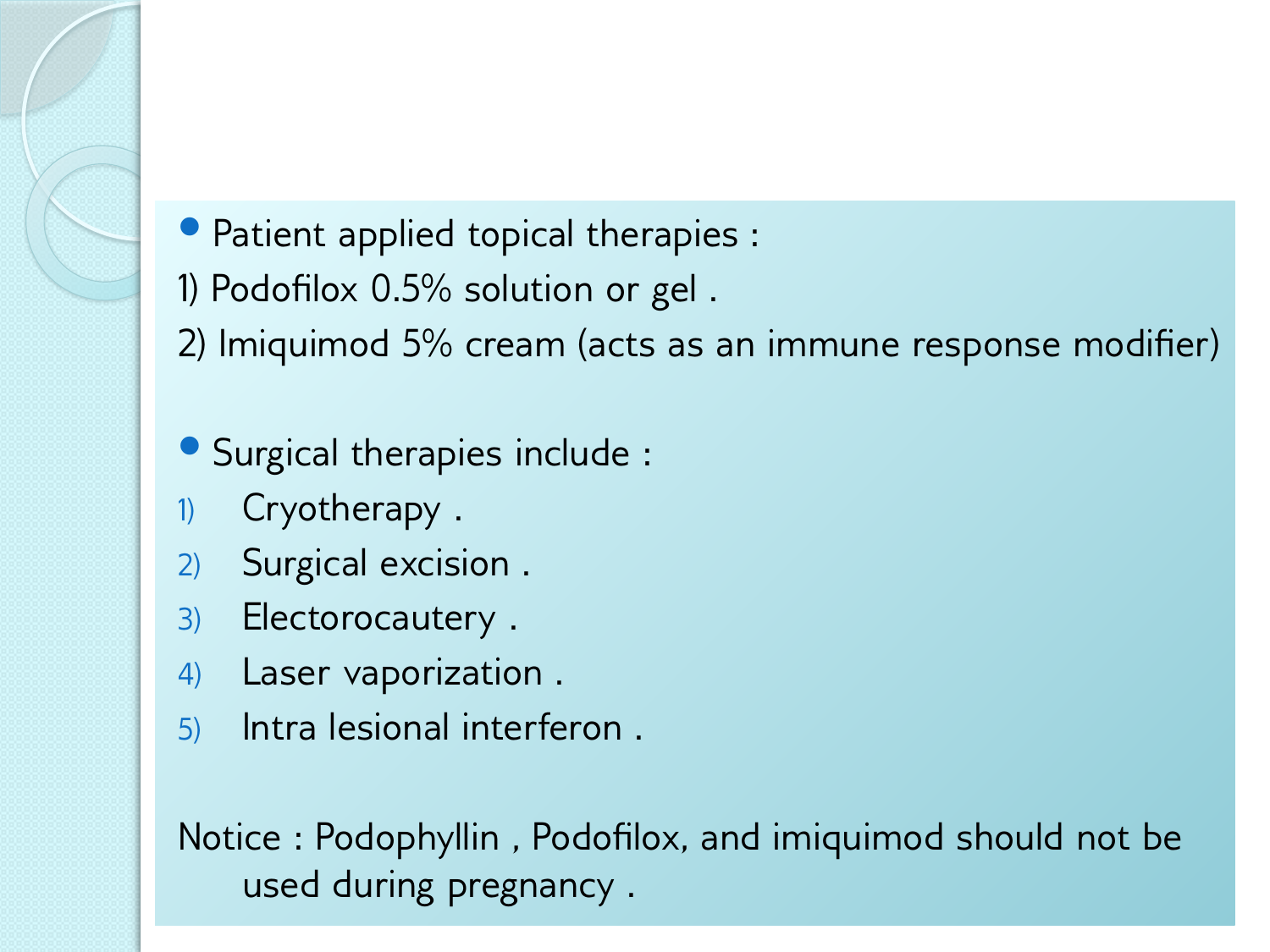

#
Patient applied topical therapies :
1) Podofilox 0.5% solution or gel .
2) Imiquimod 5% cream (acts as an immune response modifier)

Surgical therapies include :
Cryotherapy .
Surgical excision .
Electorocautery .
Laser vaporization .
Intra lesional interferon .

Notice : Podophyllin , Podofilox, and imiquimod should not be used during pregnancy .